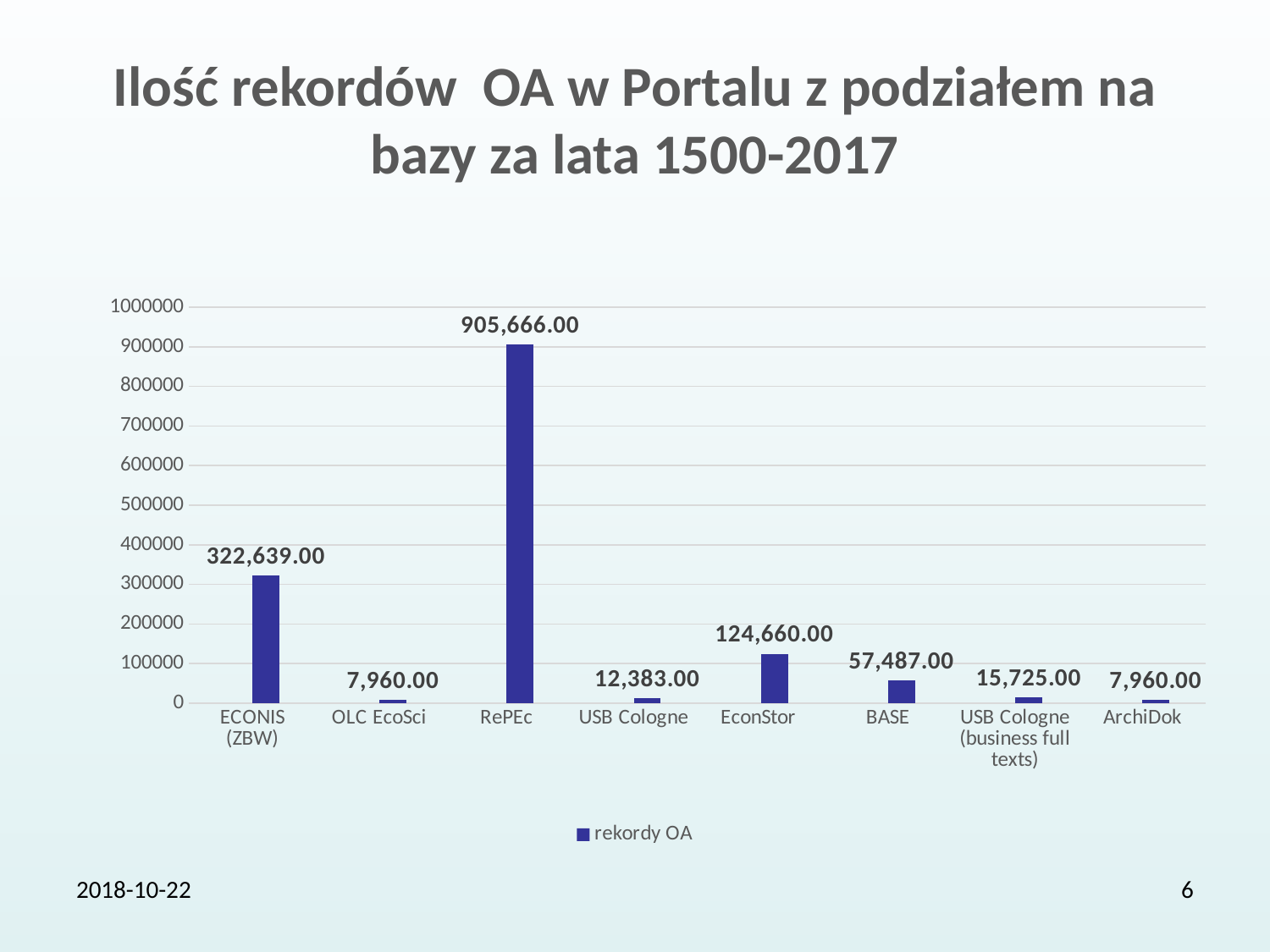

# Ilość rekordów  OA w Portalu z podziałem na bazy za lata 1500-2017

### Chart

| Category | Kolumna2 | rekordy OA |
|---|---|---|
| ECONIS (ZBW) | None | 322639.0 |
| OLC EcoSci | None | 7960.0 |
| RePEc | None | 905666.0 |
| USB Cologne | None | 12383.0 |
| EconStor  | None | 124660.0 |
| BASE | None | 57487.0 |
| USB Cologne (business full texts) | None | 15725.0 |
| ArchiDok | None | 7960.0 |
2018-10-22
6